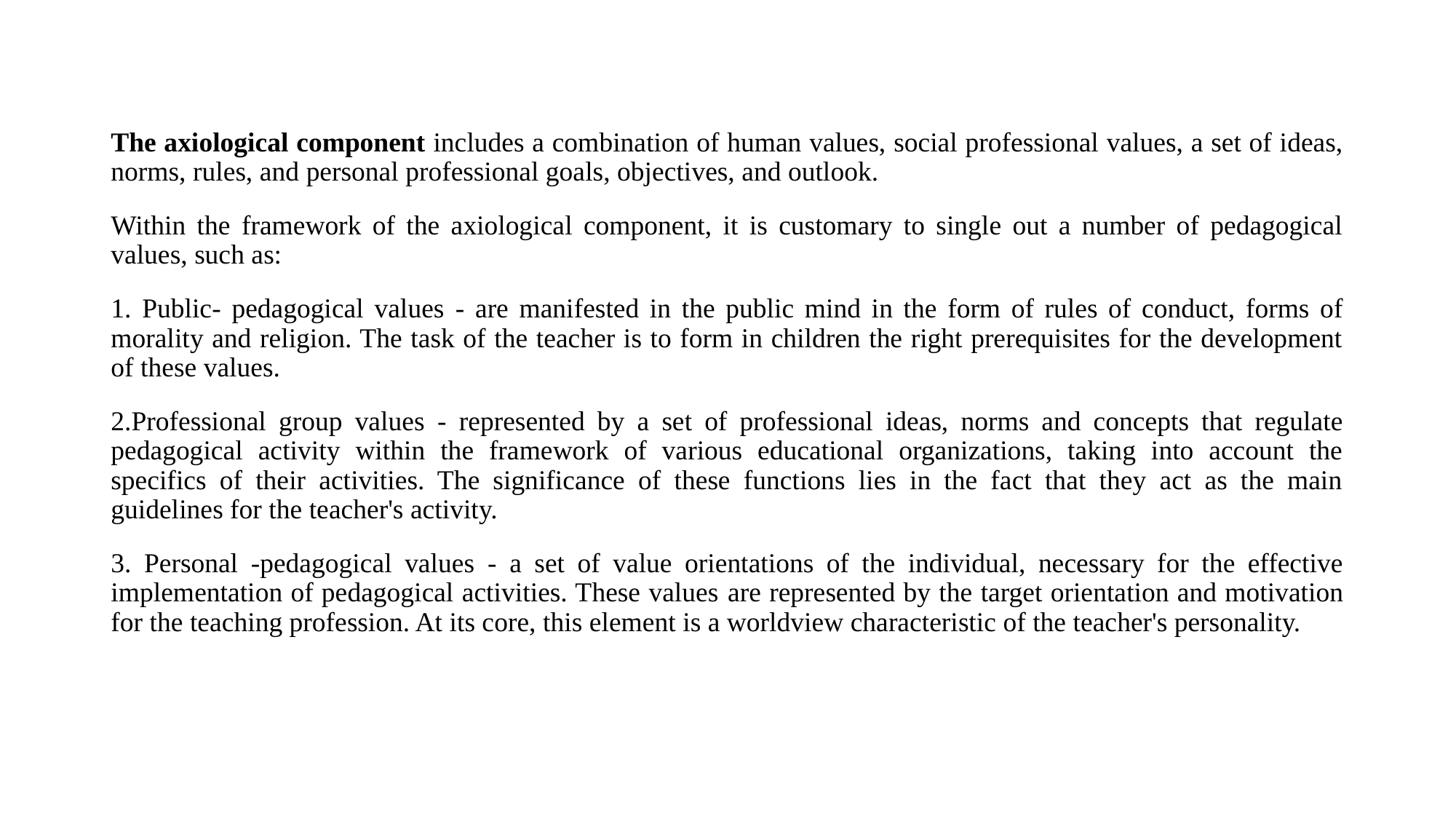

The axiological component includes a combination of human values, social professional values, a set of ideas, norms, rules, and personal professional goals, objectives, and outlook.
Within the framework of the axiological component, it is customary to single out a number of pedagogical values, such as:
1. Public- pedagogical values ​​- are manifested in the public mind in the form of rules of conduct, forms of morality and religion. The task of the teacher is to form in children the right prerequisites for the development of these values.
2.Professional group values ​​- represented by a set of professional ideas, norms and concepts that regulate pedagogical activity within the framework of various educational organizations, taking into account the specifics of their activities. The significance of these functions lies in the fact that they act as the main guidelines for the teacher's activity.
3. Personal -pedagogical values ​​- a set of value orientations of the individual, necessary for the effective implementation of pedagogical activities. These values ​​are represented by the target orientation and motivation for the teaching profession. At its core, this element is a worldview characteristic of the teacher's personality.